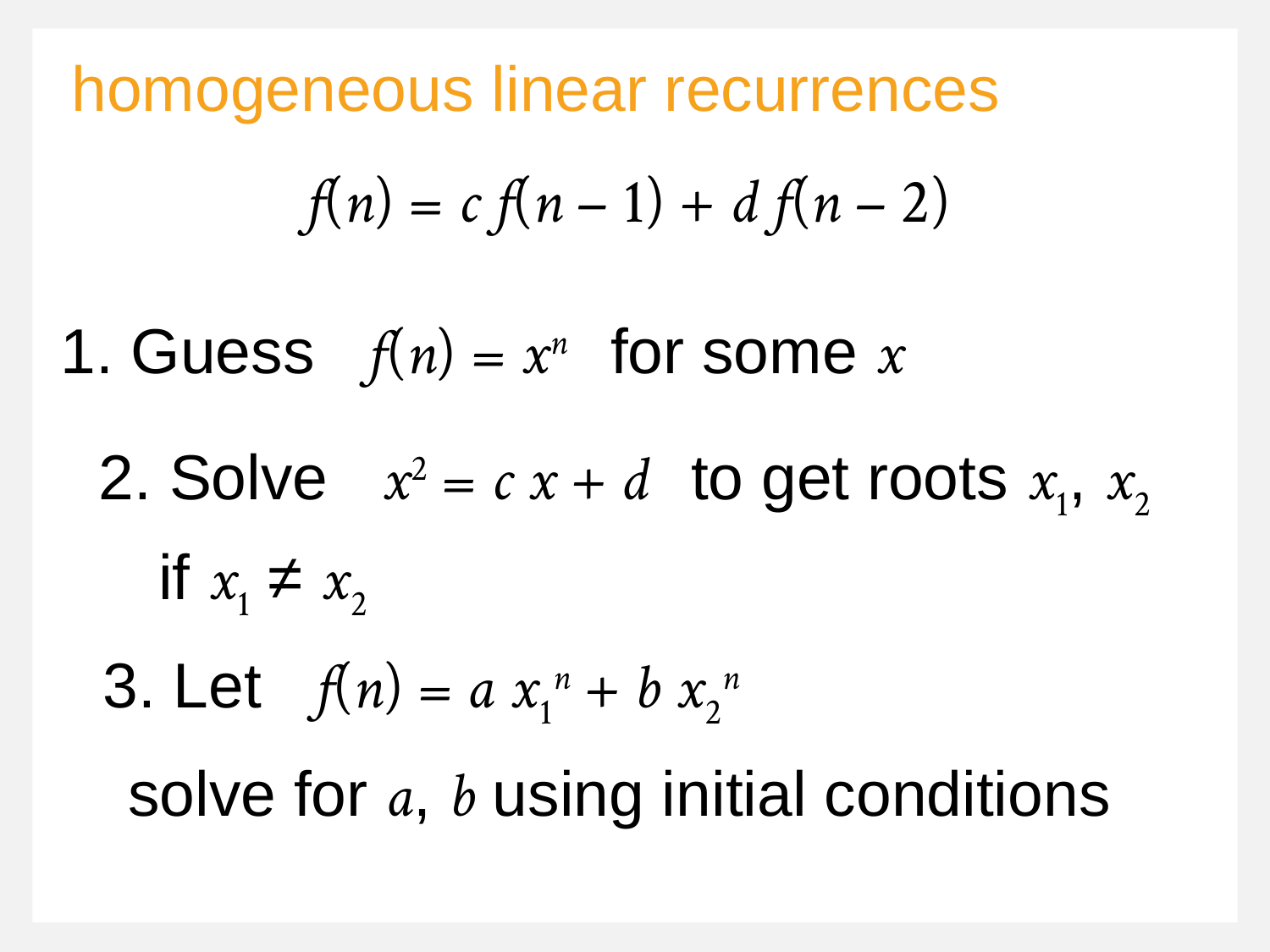

homogeneous linear recurrences
f(n) = c f(n – 1) + d f(n – 2)
1. Guess   f(n) = xn   for some x
2. Solve   x2 = c x + d   to get roots x1, x2
if x1 ≠ x2
3. Let   f(n) = a x1n + b x2n
solve for a, b using initial conditions